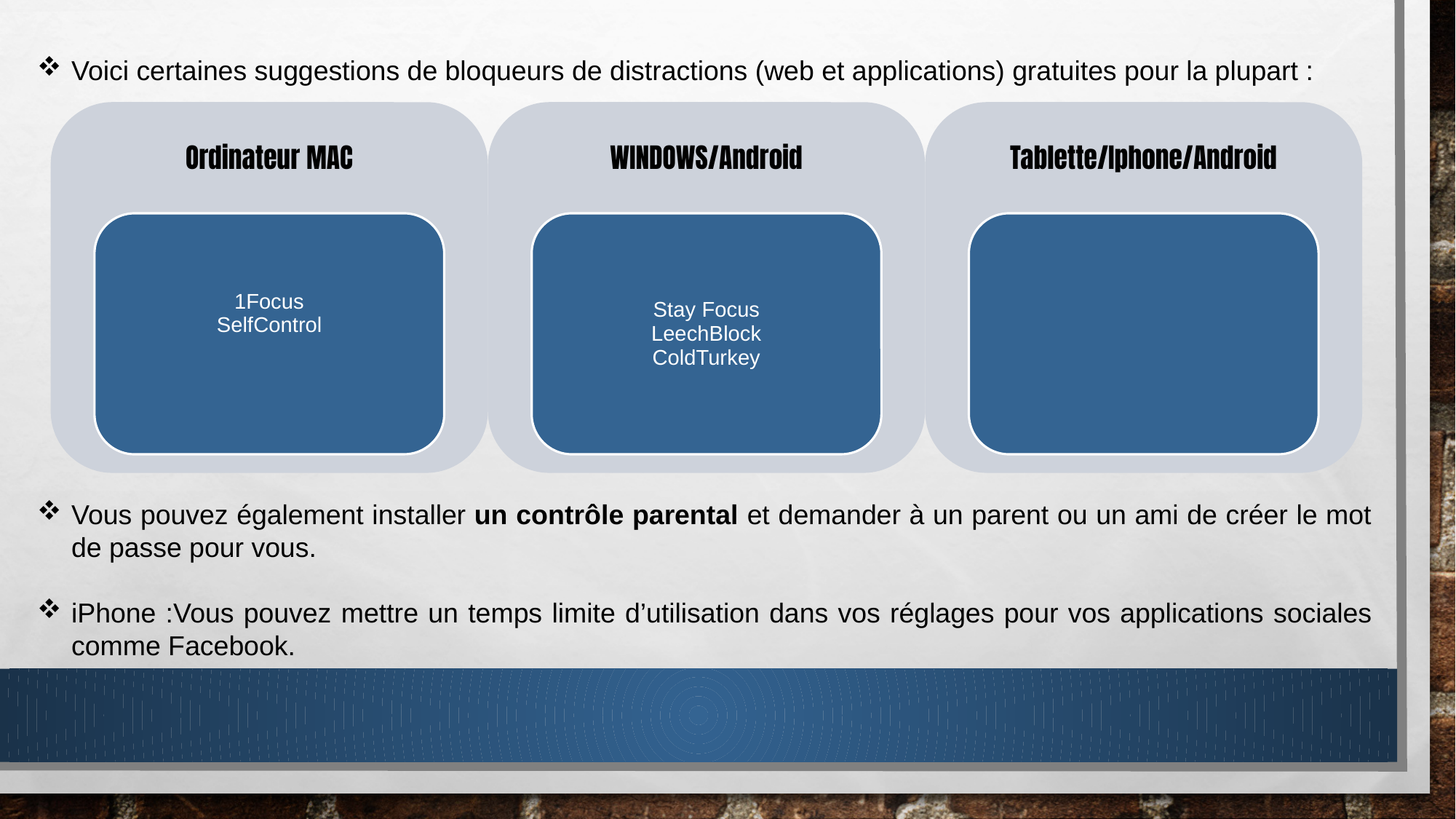

Voici certaines suggestions de bloqueurs de distractions (web et applications) gratuites pour la plupart :

Vous pouvez également installer un contrôle parental et demander à un parent ou un ami de créer le mot de passe pour vous.

iPhone :Vous pouvez mettre un temps limite d’utilisation dans vos réglages pour vos applications sociales comme Facebook.
Ordinateur MAC
1Focus
SelfControl
WINDOWS/Android
Stay Focus
LeechBlock
ColdTurkey
Tablette/Iphone/Android